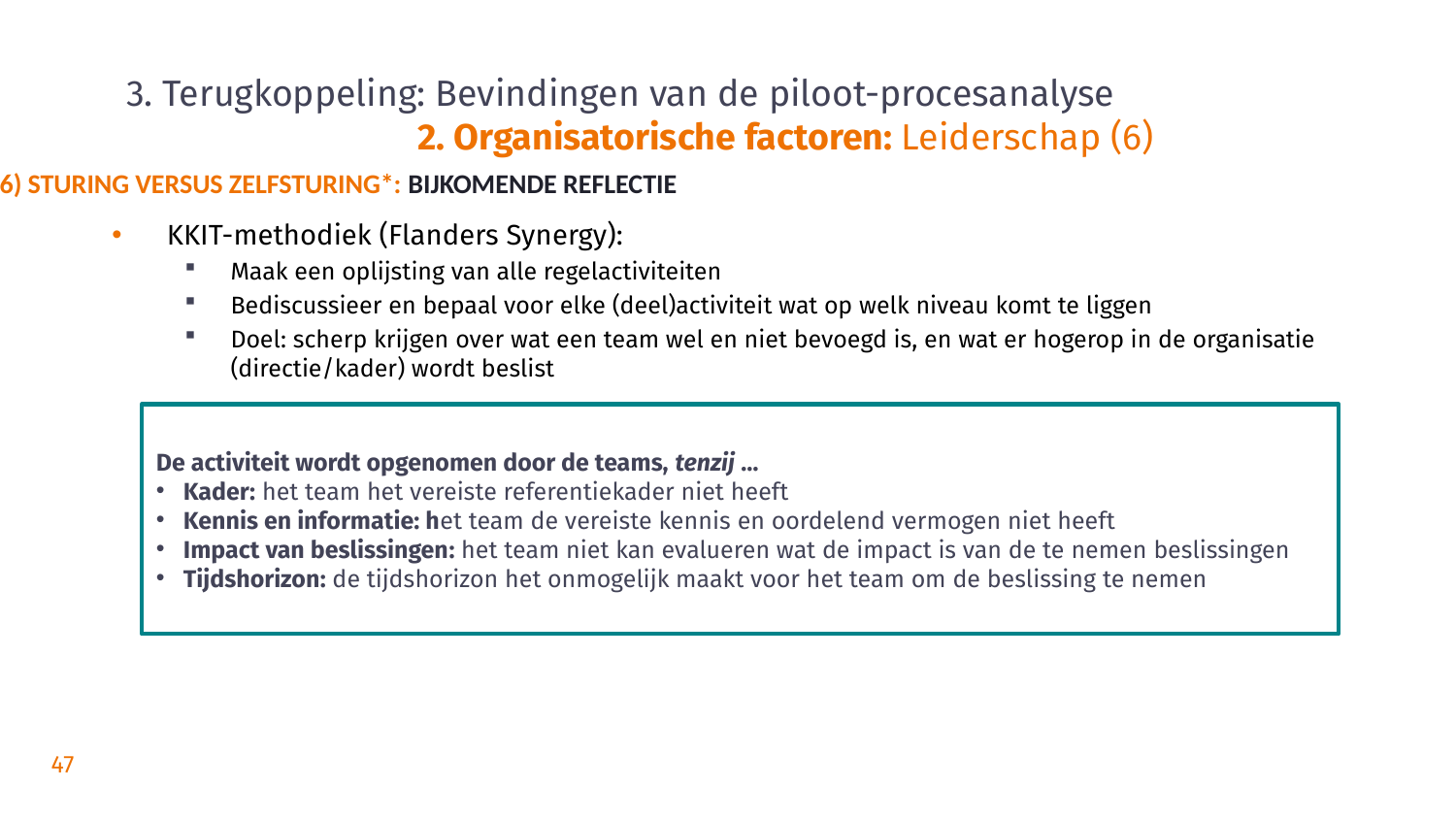

# 3. Terugkoppeling: Bevindingen van de piloot-procesanalyse 2. Organisatorische factoren: Leiderschap (6)
6) Sturing versus zelfsturing*: Bijkomende reflectie
KKIT-methodiek (Flanders Synergy):
Maak een oplijsting van alle regelactiviteiten
Bediscussieer en bepaal voor elke (deel)activiteit wat op welk niveau komt te liggen
Doel: scherp krijgen over wat een team wel en niet bevoegd is, en wat er hogerop in de organisatie (directie/kader) wordt beslist

De activiteit wordt opgenomen door de teams, tenzij …
Kader: het team het vereiste referentiekader niet heeft
Kennis en informatie: het team de vereiste kennis en oordelend vermogen niet heeft
Impact van beslissingen: het team niet kan evalueren wat de impact is van de te nemen beslissingen
Tijdshorizon: de tijdshorizon het onmogelijk maakt voor het team om de beslissing te nemen